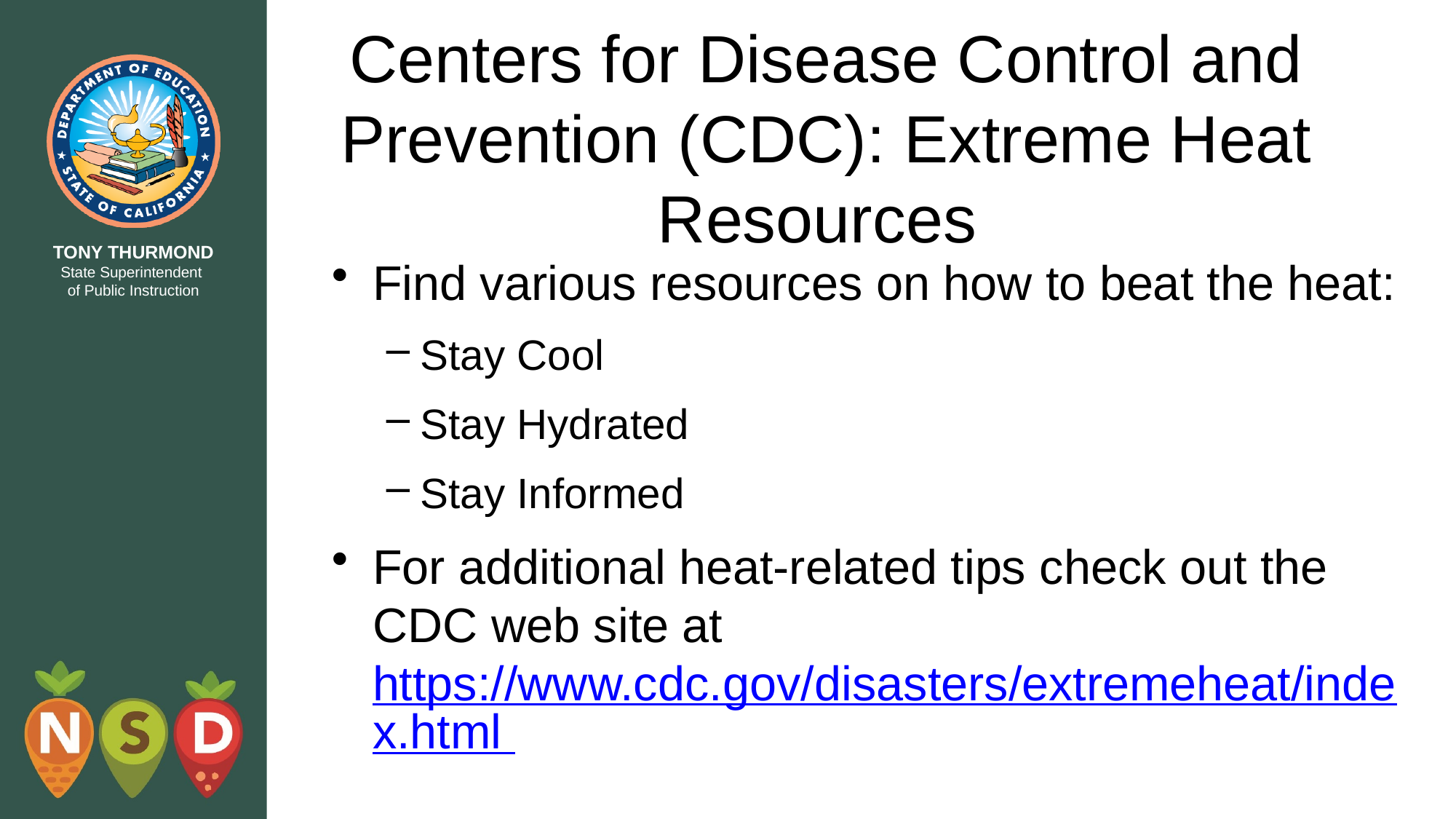

# Centers for Disease Control and Prevention (CDC): Extreme Heat Resources
Find various resources on how to beat the heat:
Stay Cool
Stay Hydrated
Stay Informed
For additional heat-related tips check out the CDC web site at https://www.cdc.gov/disasters/extremeheat/index.html